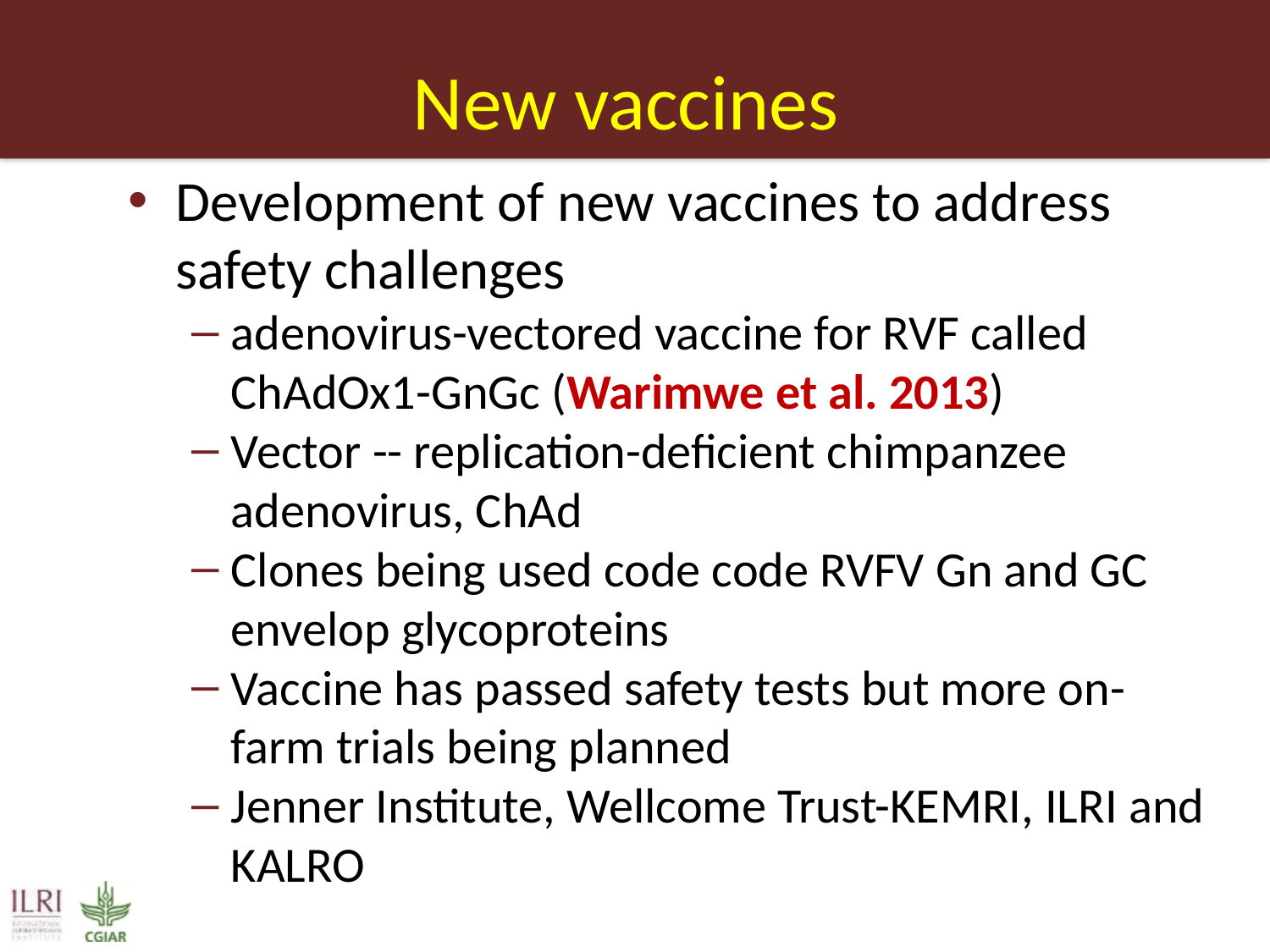

# New vaccines
Development of new vaccines to address safety challenges
adenovirus-vectored vaccine for RVF called ChAdOx1-GnGc (Warimwe et al. 2013)
Vector -- replication-deficient chimpanzee adenovirus, ChAd
Clones being used code code RVFV Gn and GC envelop glycoproteins
Vaccine has passed safety tests but more on-farm trials being planned
Jenner Institute, Wellcome Trust-KEMRI, ILRI and KALRO